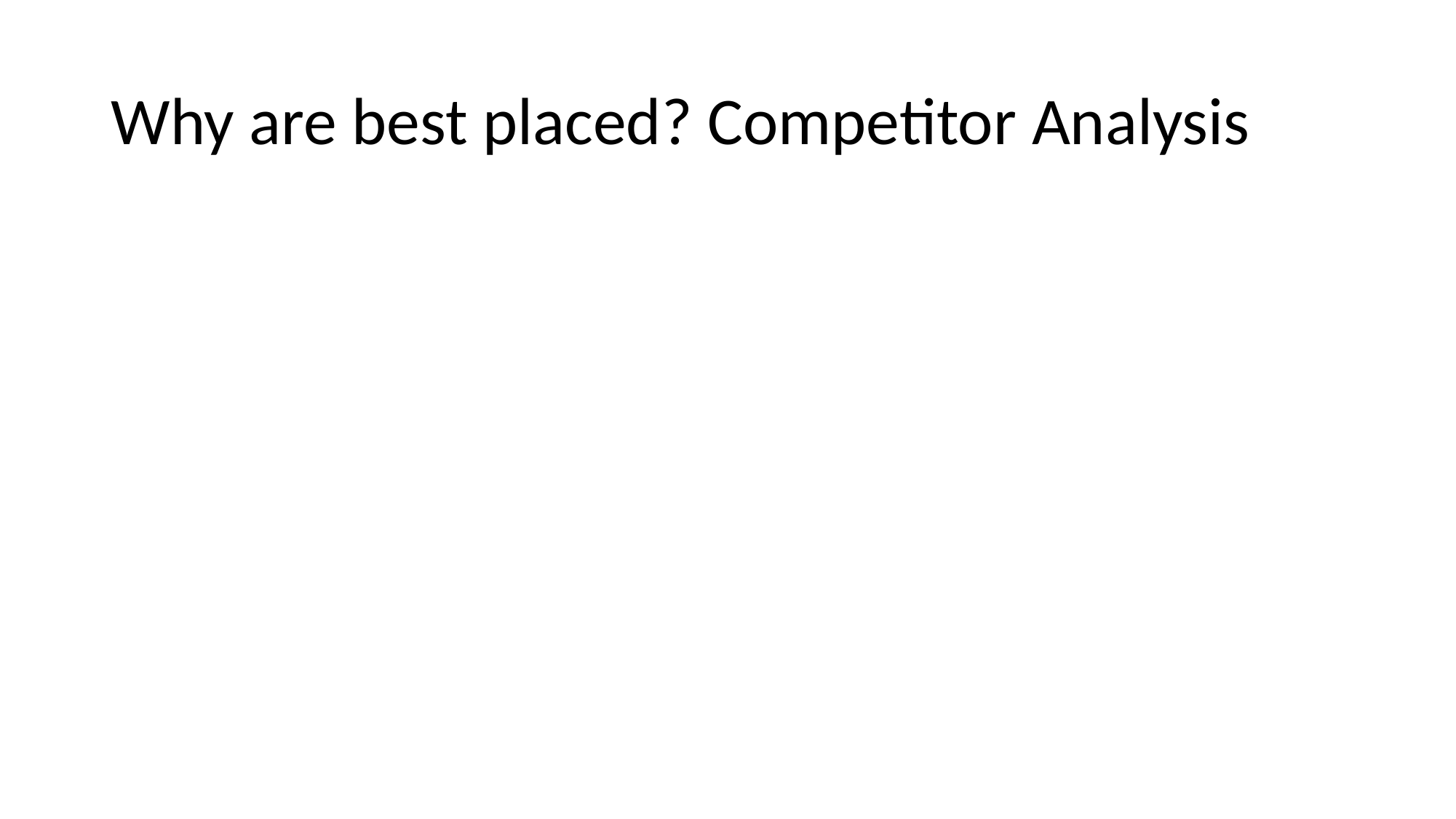

# Why are best placed? Competitor Analysis